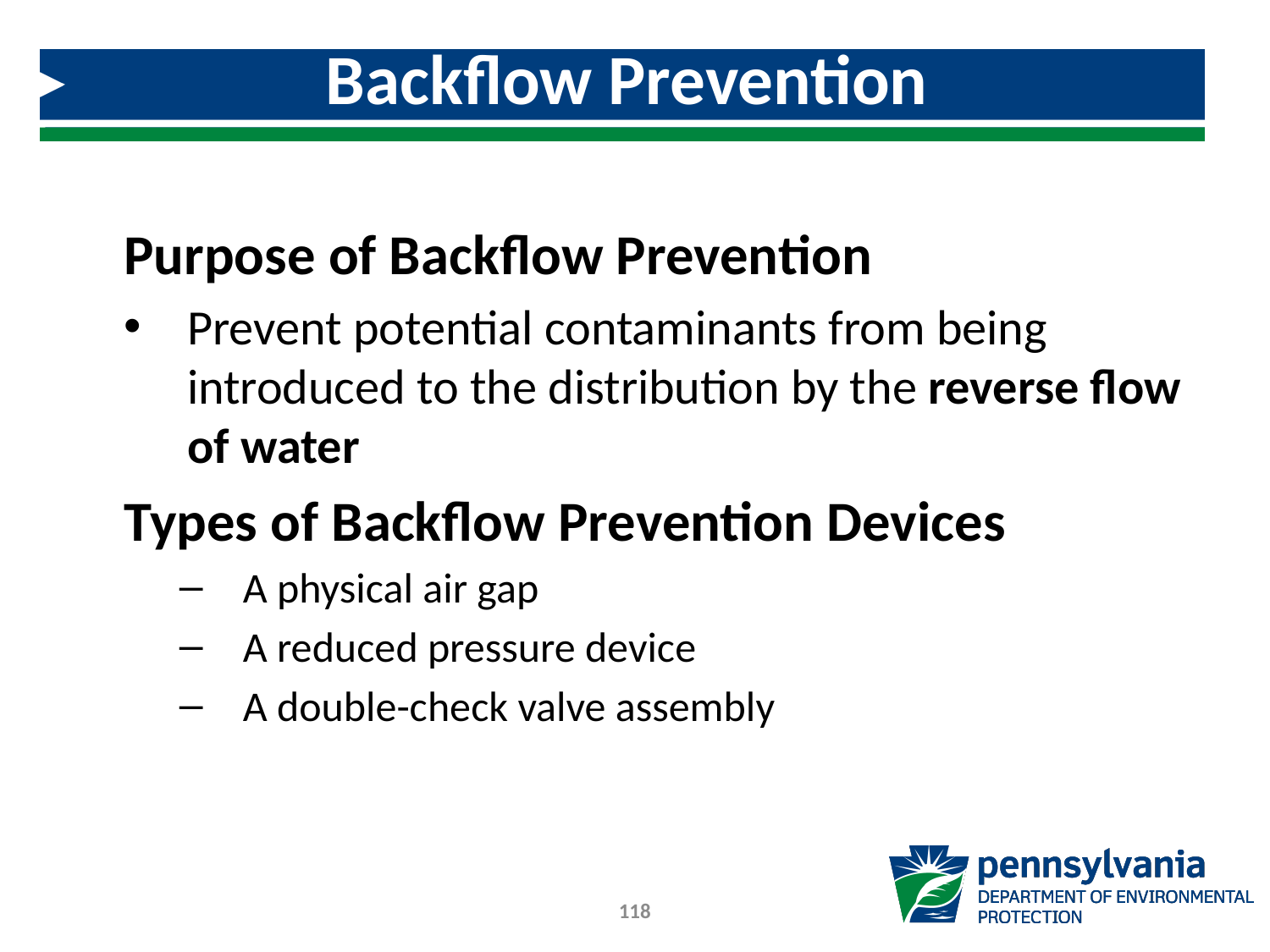

# Backflow Prevention
Purpose of Backflow Prevention
Prevent potential contaminants from being introduced to the distribution by the reverse flow of water
Types of Backflow Prevention Devices
A physical air gap
A reduced pressure device
A double-check valve assembly

118